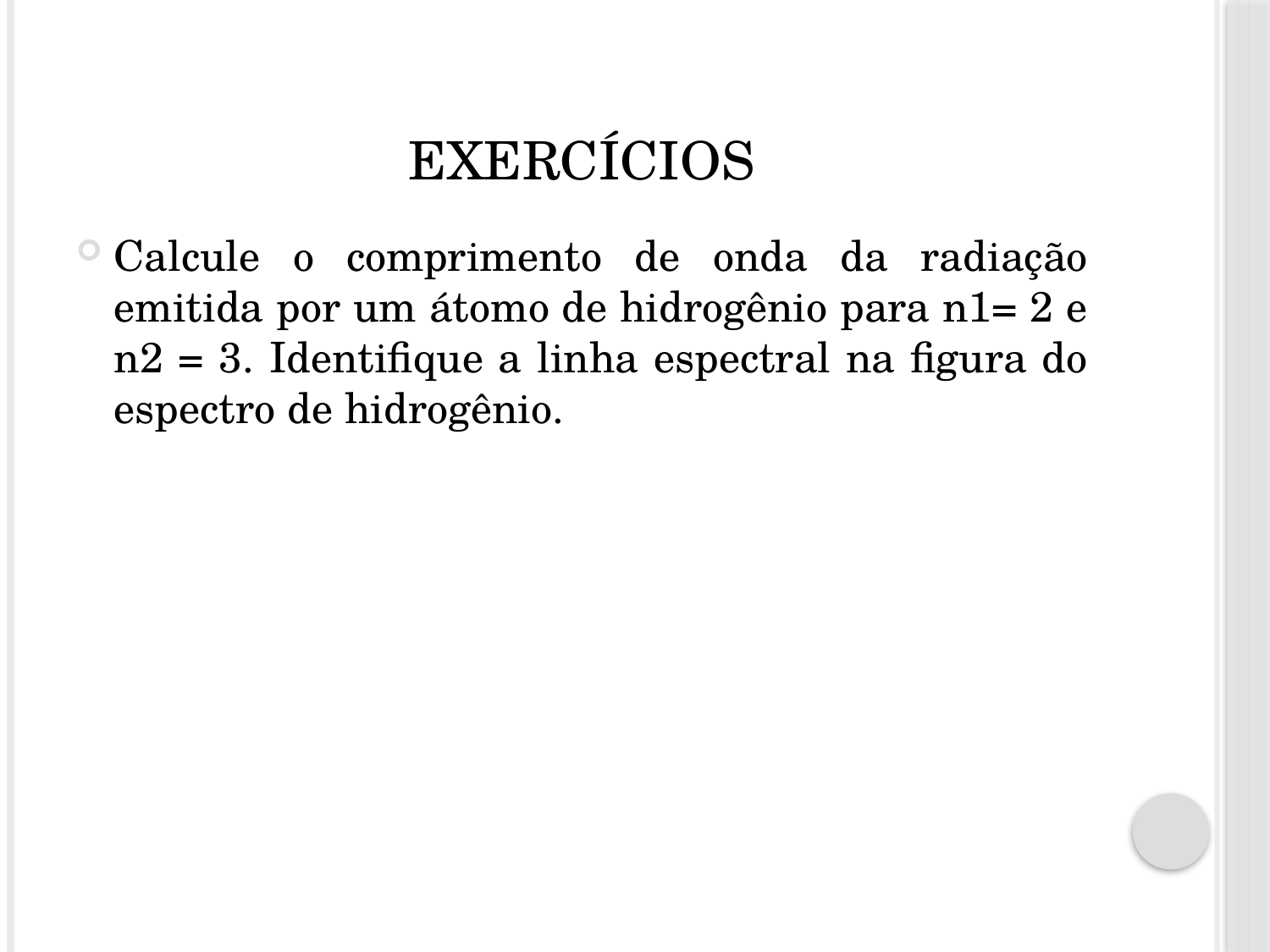

# Exercícios
Calcule o comprimento de onda da radiação emitida por um átomo de hidrogênio para n1= 2 e n2 = 3. Identifique a linha espectral na figura do espectro de hidrogênio.